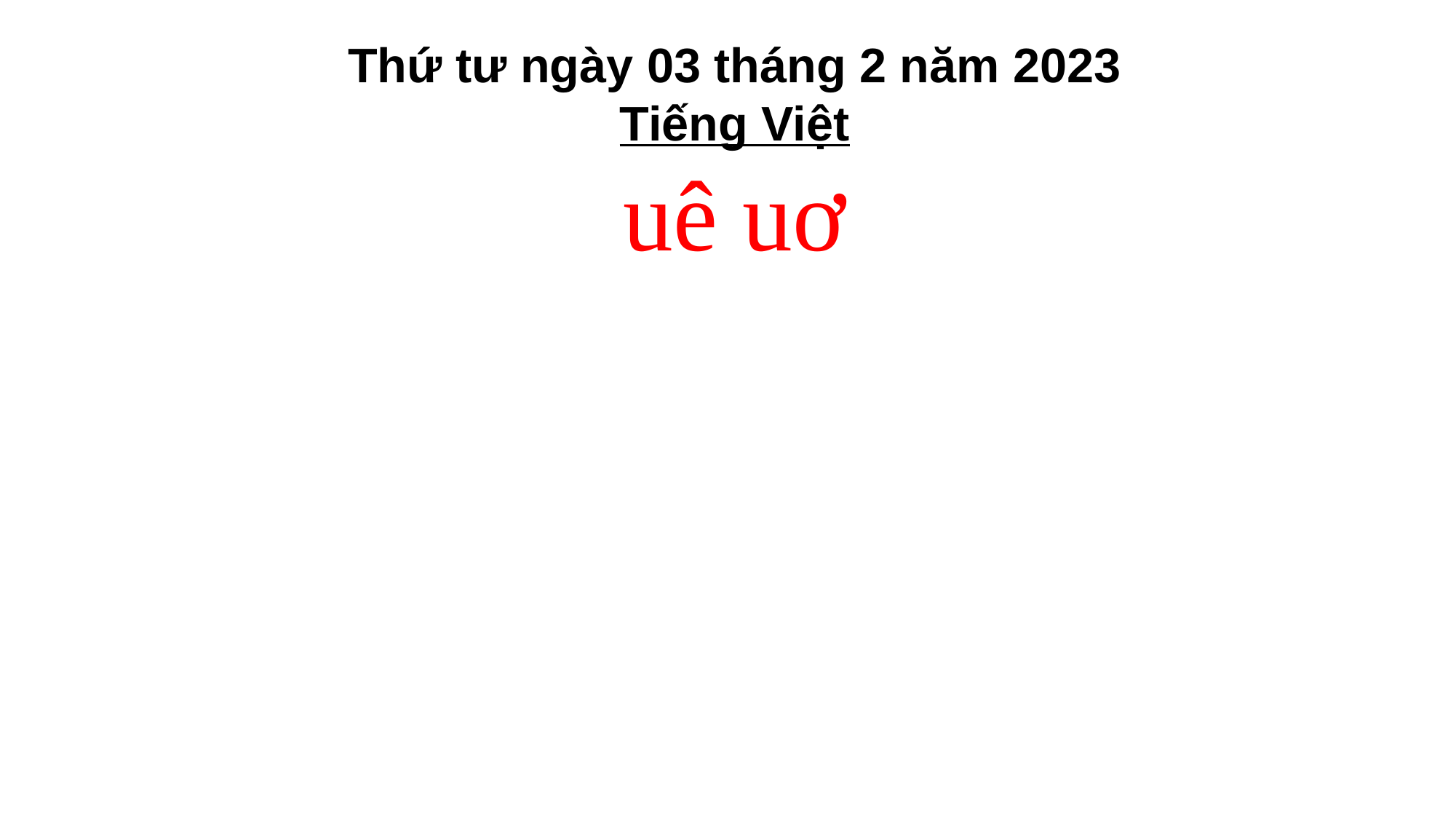

Thứ tư ngày 03 tháng 2 năm 2023
Tiếng Việt
uê uơ